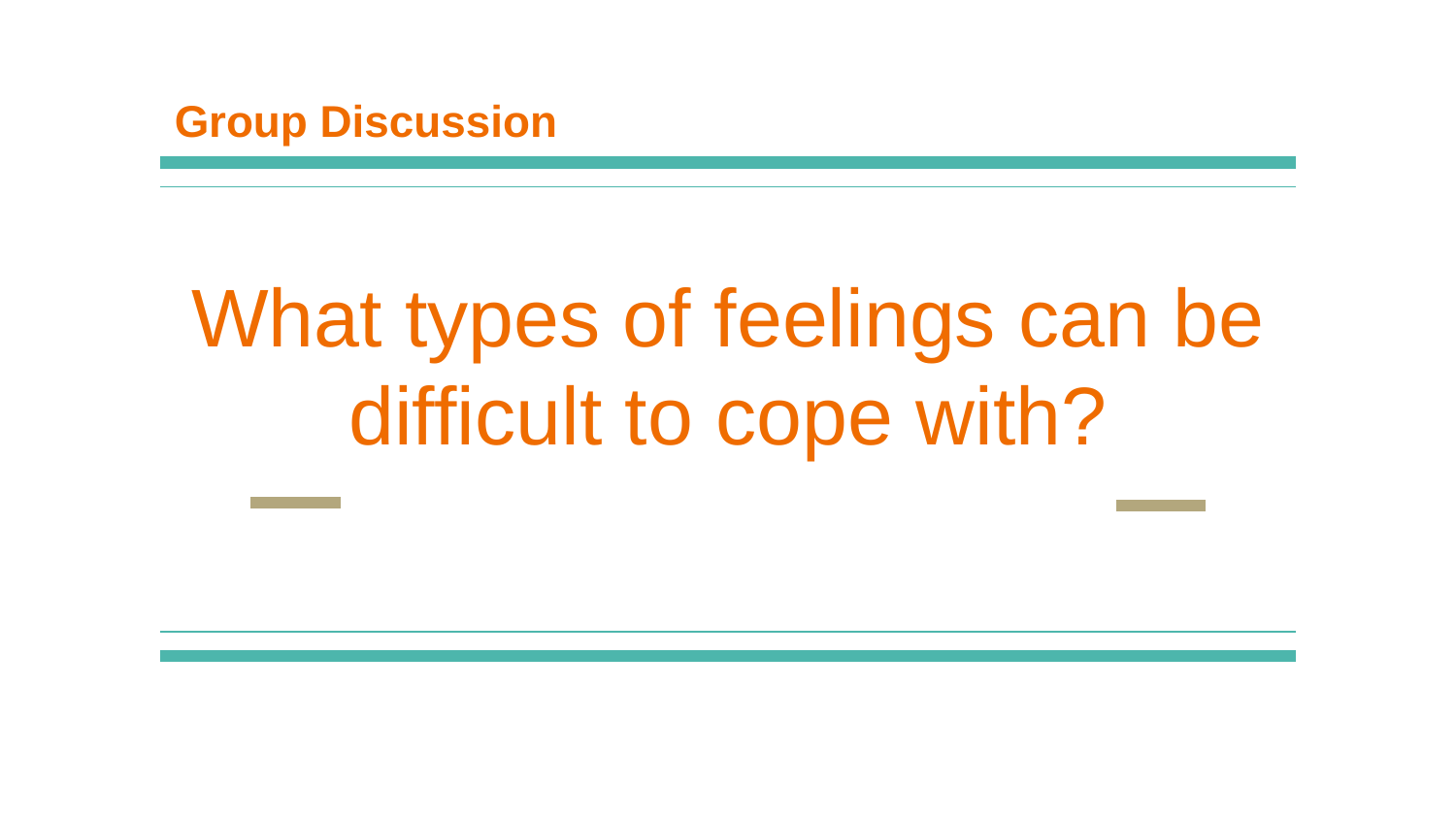

Group Discussion
# What types of feelings can be difficult to cope with?